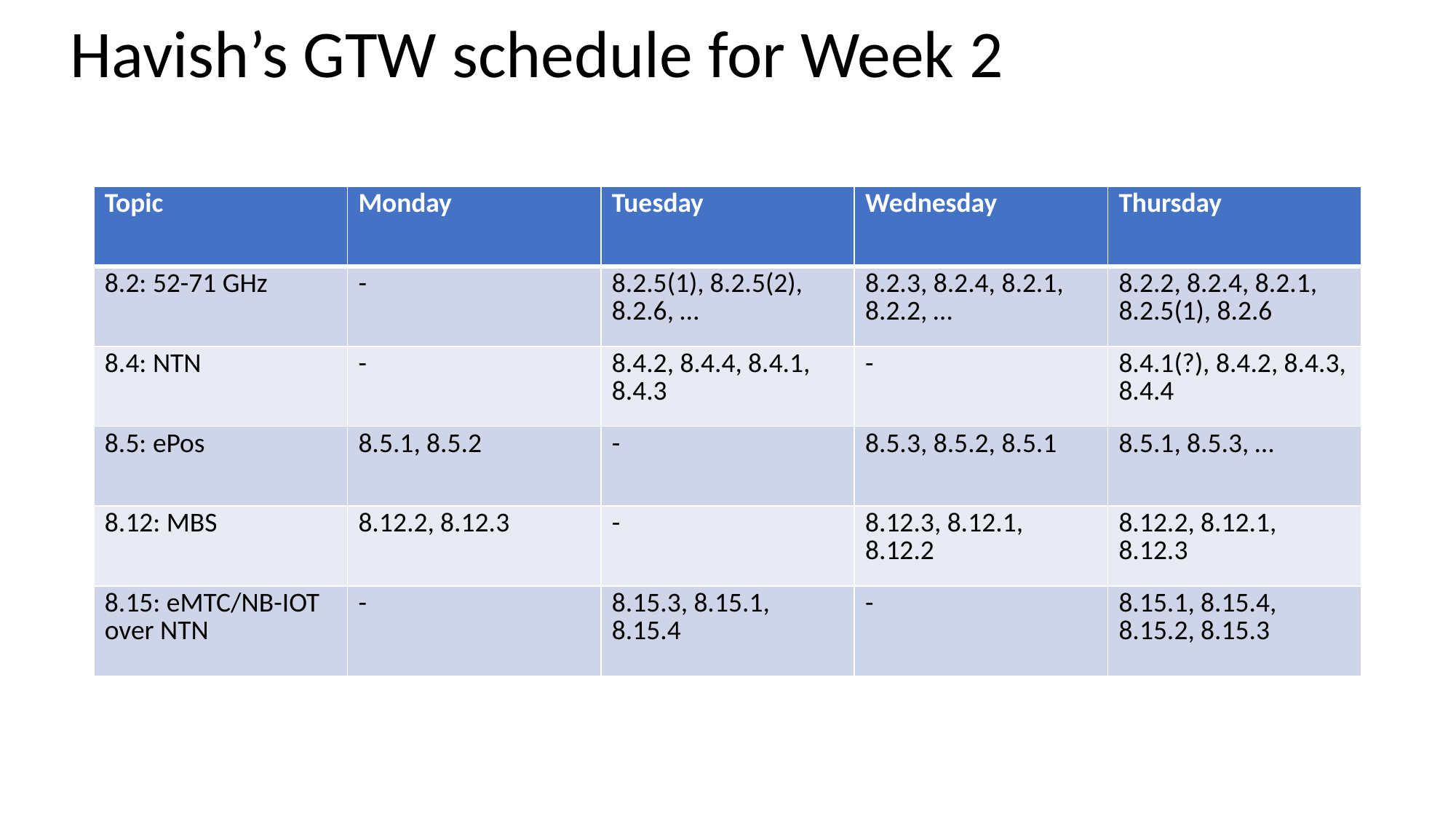

# Havish’s GTW schedule for Week 2
| Topic | Monday | Tuesday | Wednesday | Thursday |
| --- | --- | --- | --- | --- |
| 8.2: 52-71 GHz | - | 8.2.5(1), 8.2.5(2), 8.2.6, … | 8.2.3, 8.2.4, 8.2.1, 8.2.2, … | 8.2.2, 8.2.4, 8.2.1, 8.2.5(1), 8.2.6 |
| 8.4: NTN | - | 8.4.2, 8.4.4, 8.4.1, 8.4.3 | - | 8.4.1(?), 8.4.2, 8.4.3, 8.4.4 |
| 8.5: ePos | 8.5.1, 8.5.2 | - | 8.5.3, 8.5.2, 8.5.1 | 8.5.1, 8.5.3, … |
| 8.12: MBS | 8.12.2, 8.12.3 | - | 8.12.3, 8.12.1, 8.12.2 | 8.12.2, 8.12.1, 8.12.3 |
| 8.15: eMTC/NB-IOT over NTN | - | 8.15.3, 8.15.1, 8.15.4 | - | 8.15.1, 8.15.4, 8.15.2, 8.15.3 |